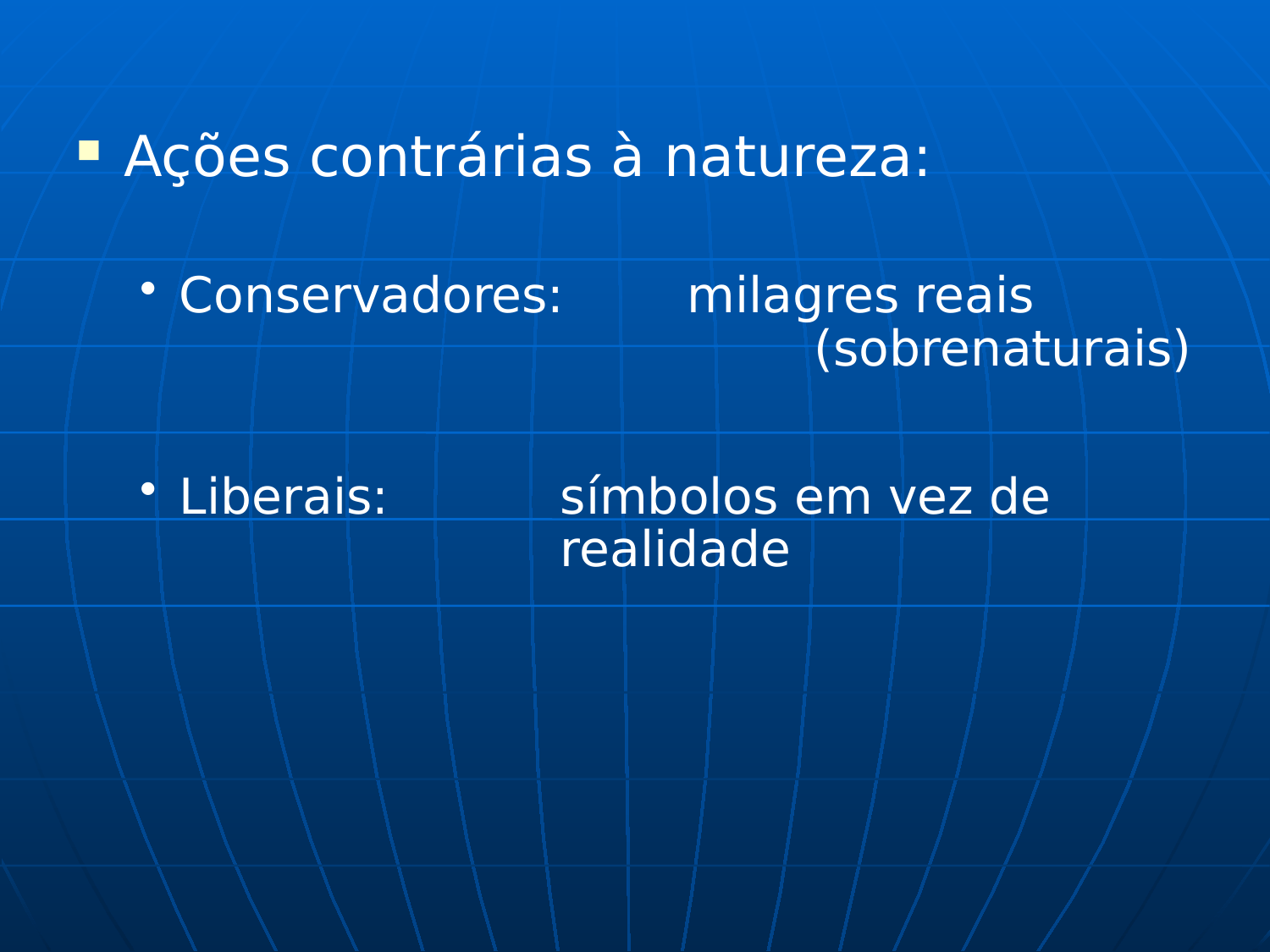

Ações contrárias à natureza:

Conservadores:	milagres reais 							(sobrenaturais)

Liberais:		símbolos em vez de 					realidade